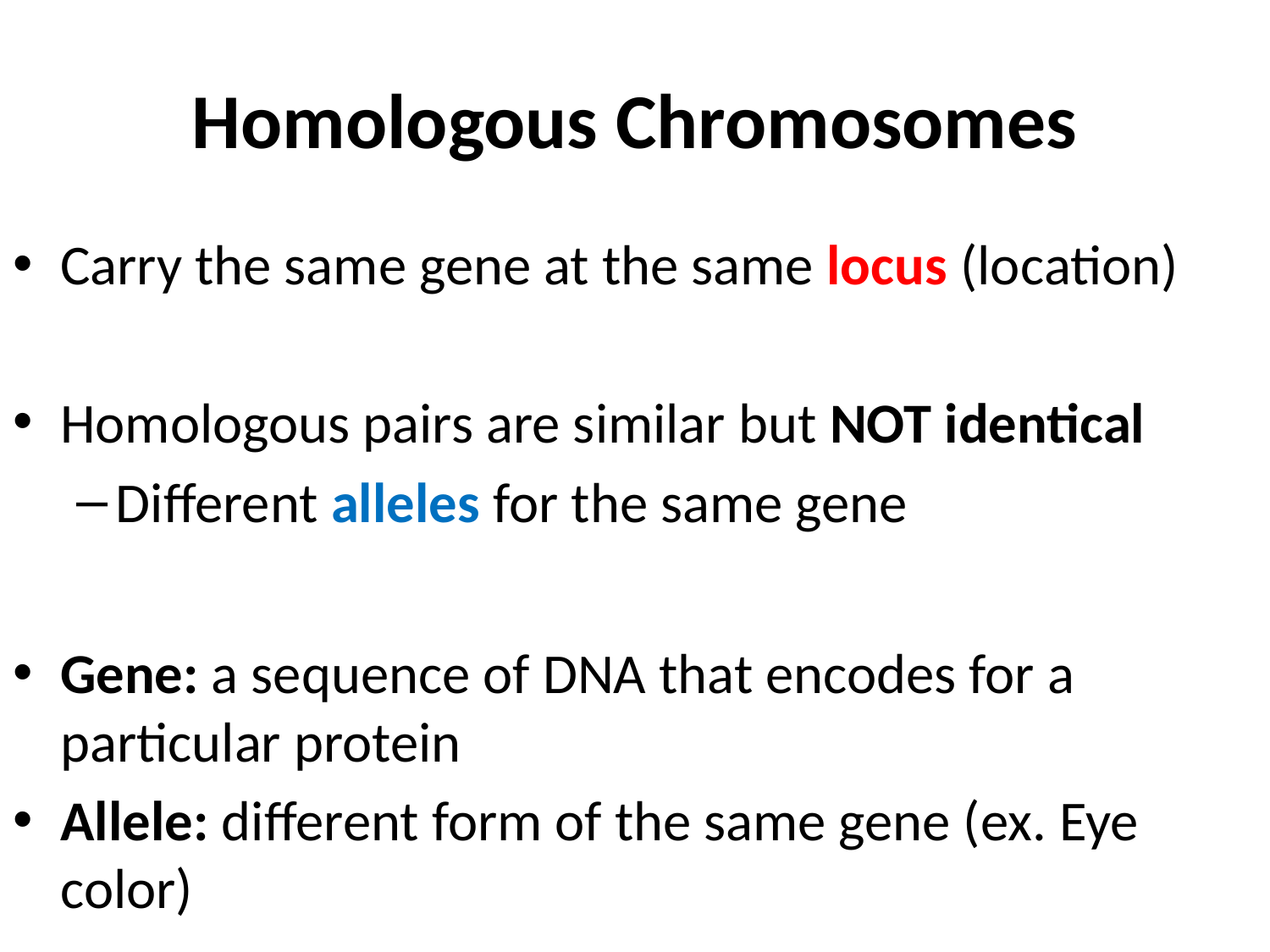

# Homologous Chromosomes
Carry the same gene at the same locus (location)

Homologous pairs are similar but NOT identical
Different alleles for the same gene

Gene: a sequence of DNA that encodes for a particular protein
Allele: different form of the same gene (ex. Eye color)